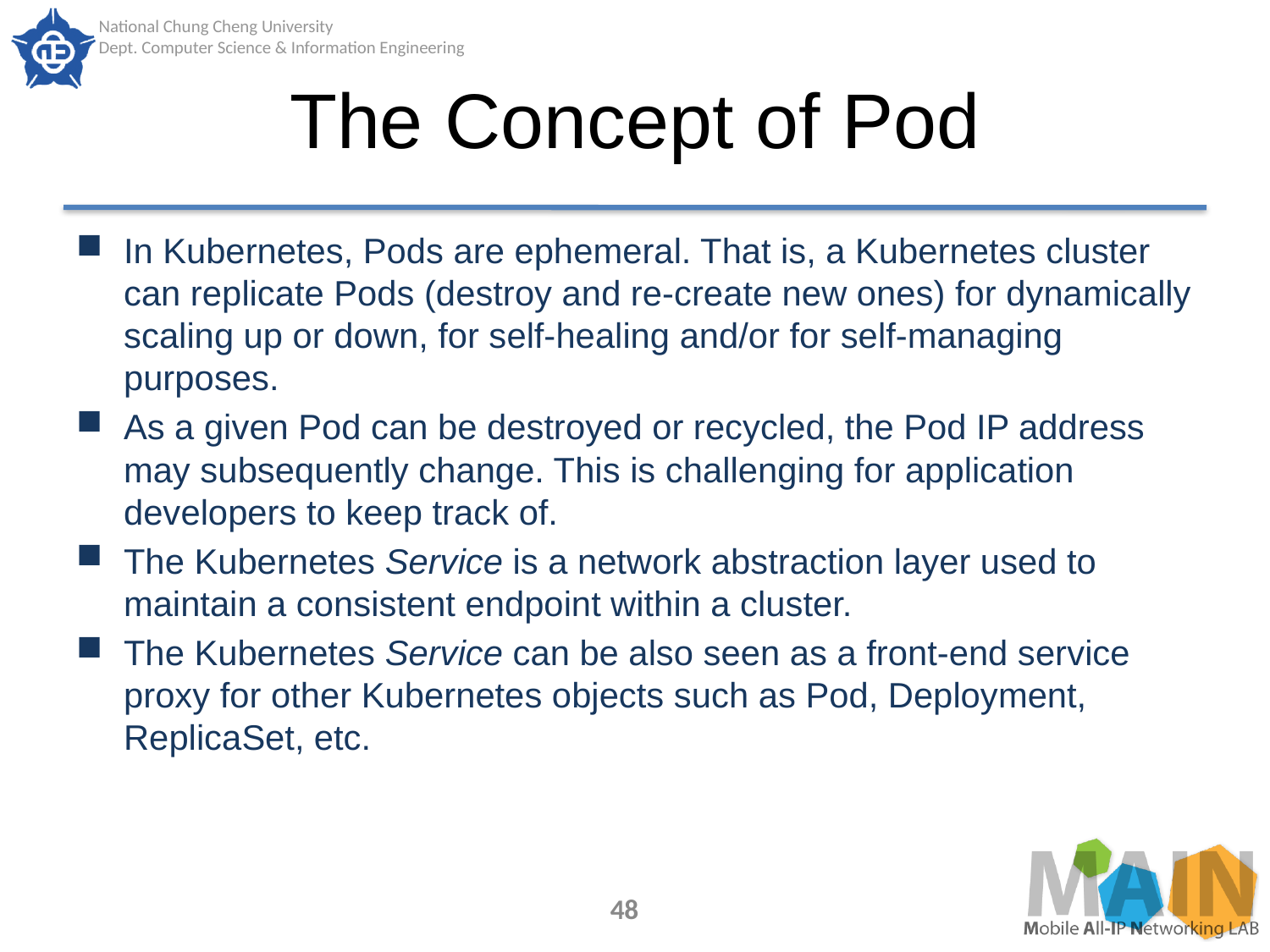

# The Concept of Pod
In Kubernetes, Pods are ephemeral. That is, a Kubernetes cluster can replicate Pods (destroy and re-create new ones) for dynamically scaling up or down, for self-healing and/or for self-managing purposes.
As a given Pod can be destroyed or recycled, the Pod IP address may subsequently change. This is challenging for application developers to keep track of.
The Kubernetes Service is a network abstraction layer used to maintain a consistent endpoint within a cluster.
The Kubernetes Service can be also seen as a front-end service proxy for other Kubernetes objects such as Pod, Deployment, ReplicaSet, etc.
48